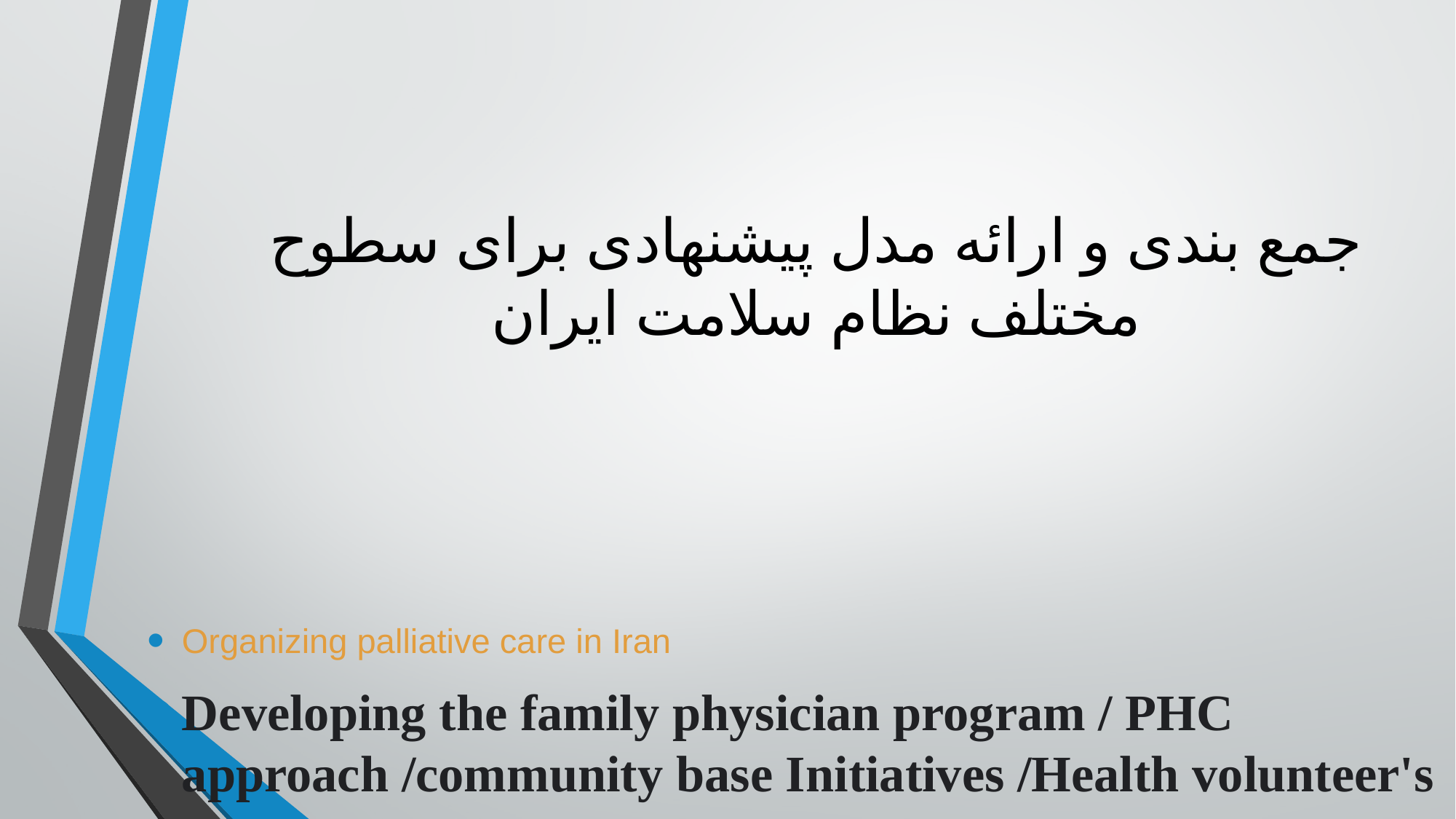

# جمع بندی و ارائه مدل پیشنهادی برای سطوح مختلف نظام سلامت ایران

Organizing palliative care in Iran
Developing the family physician program / PHC approach /community base Initiatives /Health volunteer's